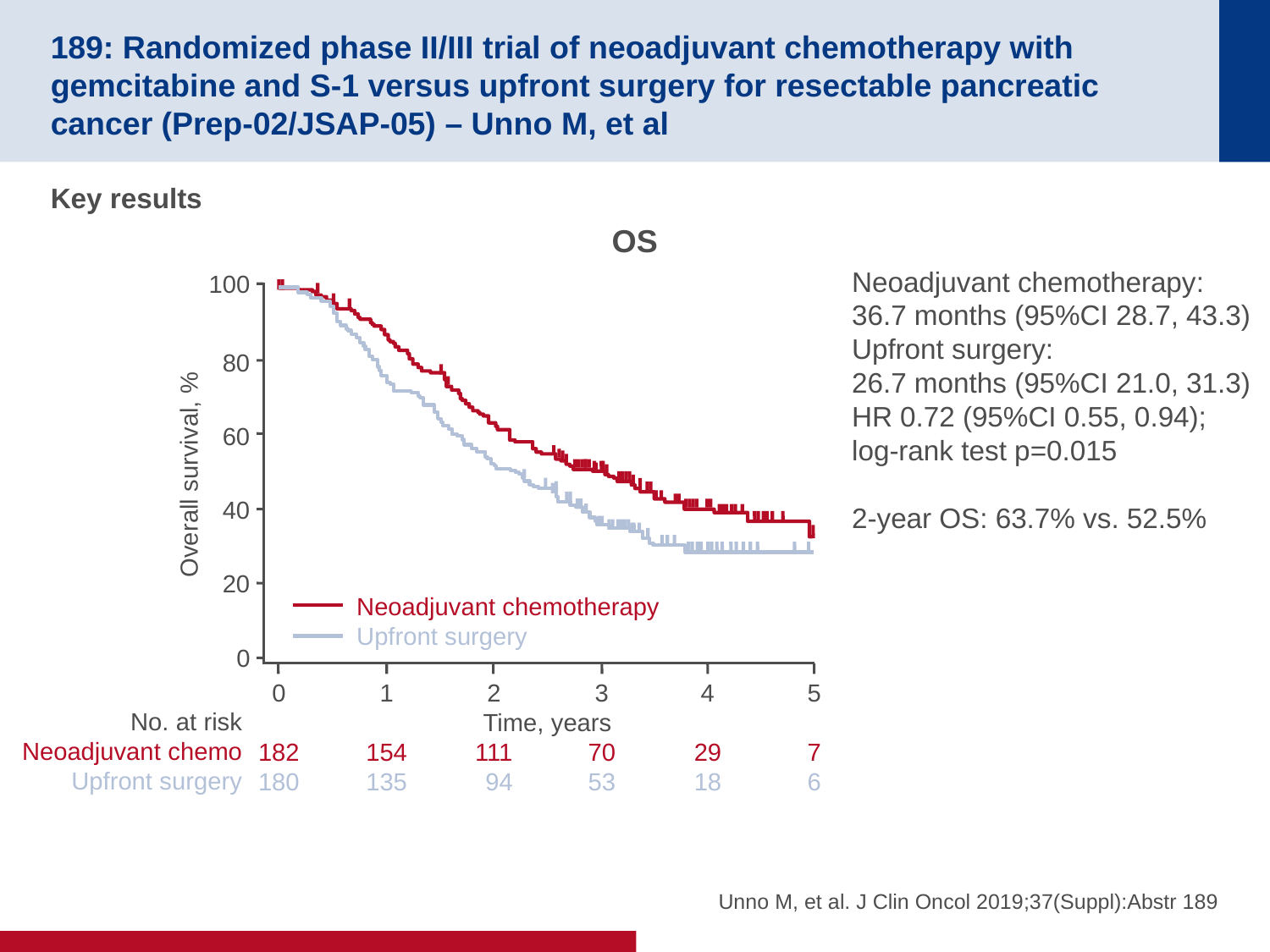

# 189: Randomized phase II/III trial of neoadjuvant chemotherapy with gemcitabine and S-1 versus upfront surgery for resectable pancreatic cancer (Prep-02/JSAP-05) – Unno M, et al
Key results
OS
Neoadjuvant chemotherapy:
36.7 months (95%CI 28.7, 43.3)
Upfront surgery:
26.7 months (95%CI 21.0, 31.3)
HR 0.72 (95%CI 0.55, 0.94);
log-rank test p=0.015

2-year OS: 63.7% vs. 52.5%
100

80

60

Overall survival, %
40

20

Neoadjuvant chemotherapy
Upfront surgery
0

0

182
180

1

154
135

2

111
94

3

70
53

4

29
18

5

7
6
No. at risk
Neoadjuvant chemo
Upfront surgery
Time, years

Unno M, et al. J Clin Oncol 2019;37(Suppl):Abstr 189